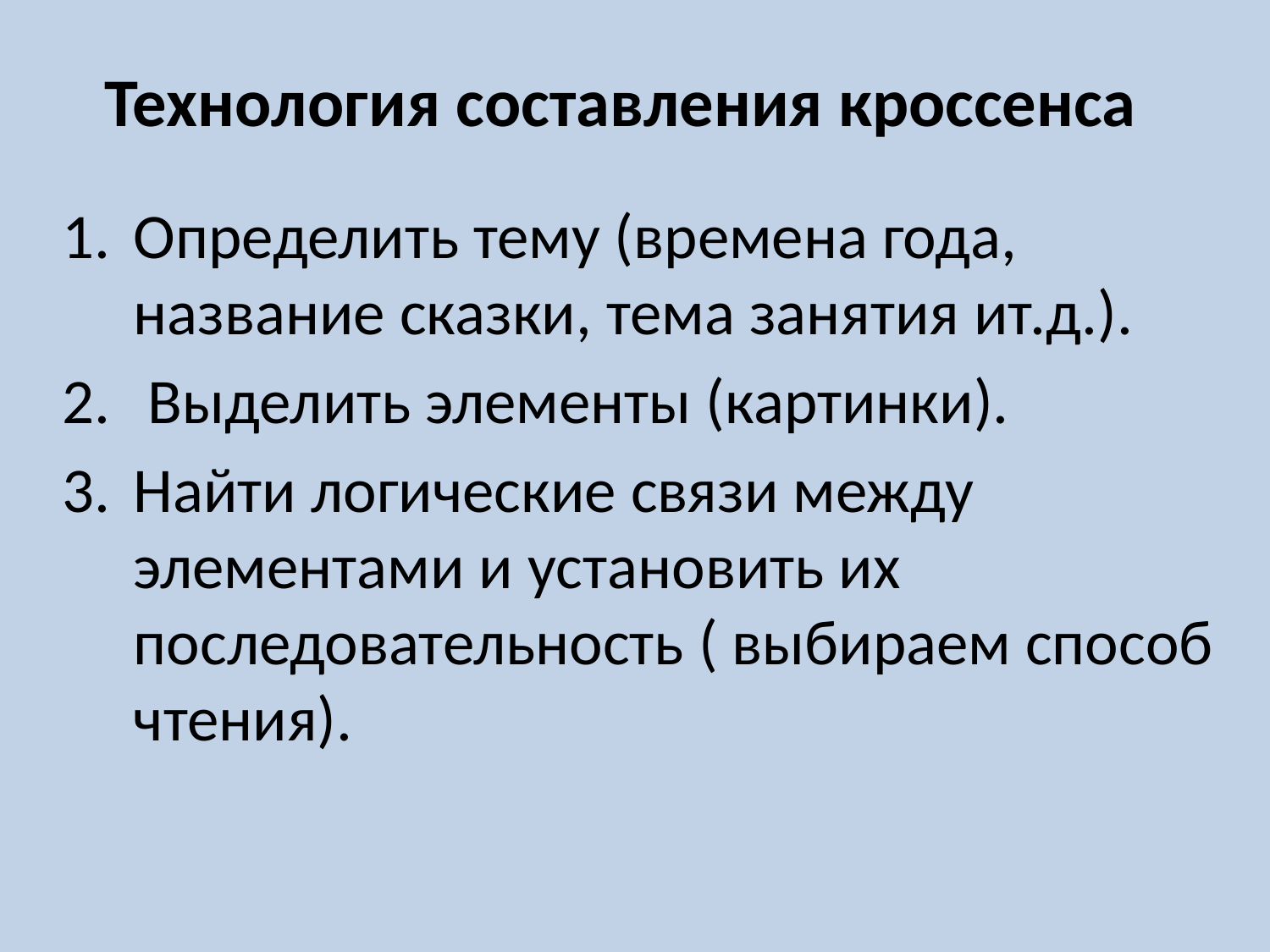

# Технология составления кроссенса
Определить тему (времена года, название сказки, тема занятия ит.д.).
 Выделить элементы (картинки).
Найти логические связи между элементами и установить их последовательность ( выбираем способ чтения).